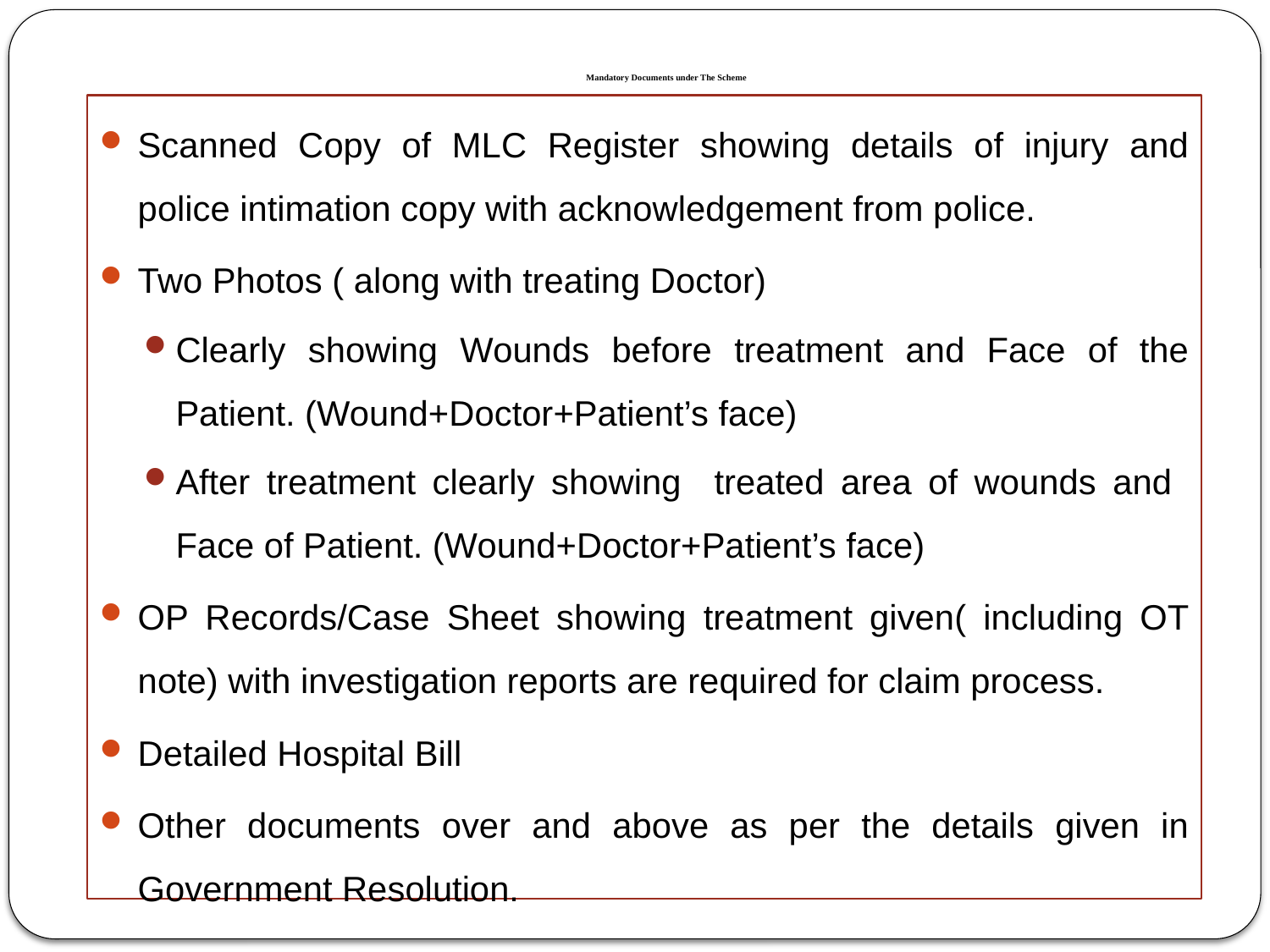

# Mandatory Documents under The Scheme
Scanned Copy of MLC Register showing details of injury and police intimation copy with acknowledgement from police.
Two Photos ( along with treating Doctor)
Clearly showing Wounds before treatment and Face of the Patient. (Wound+Doctor+Patient’s face)
After treatment clearly showing  treated area of wounds and  Face of Patient. (Wound+Doctor+Patient’s face)
OP Records/Case Sheet showing treatment given( including OT note) with investigation reports are required for claim process.
Detailed Hospital Bill
Other documents over and above as per the details given in Government Resolution.